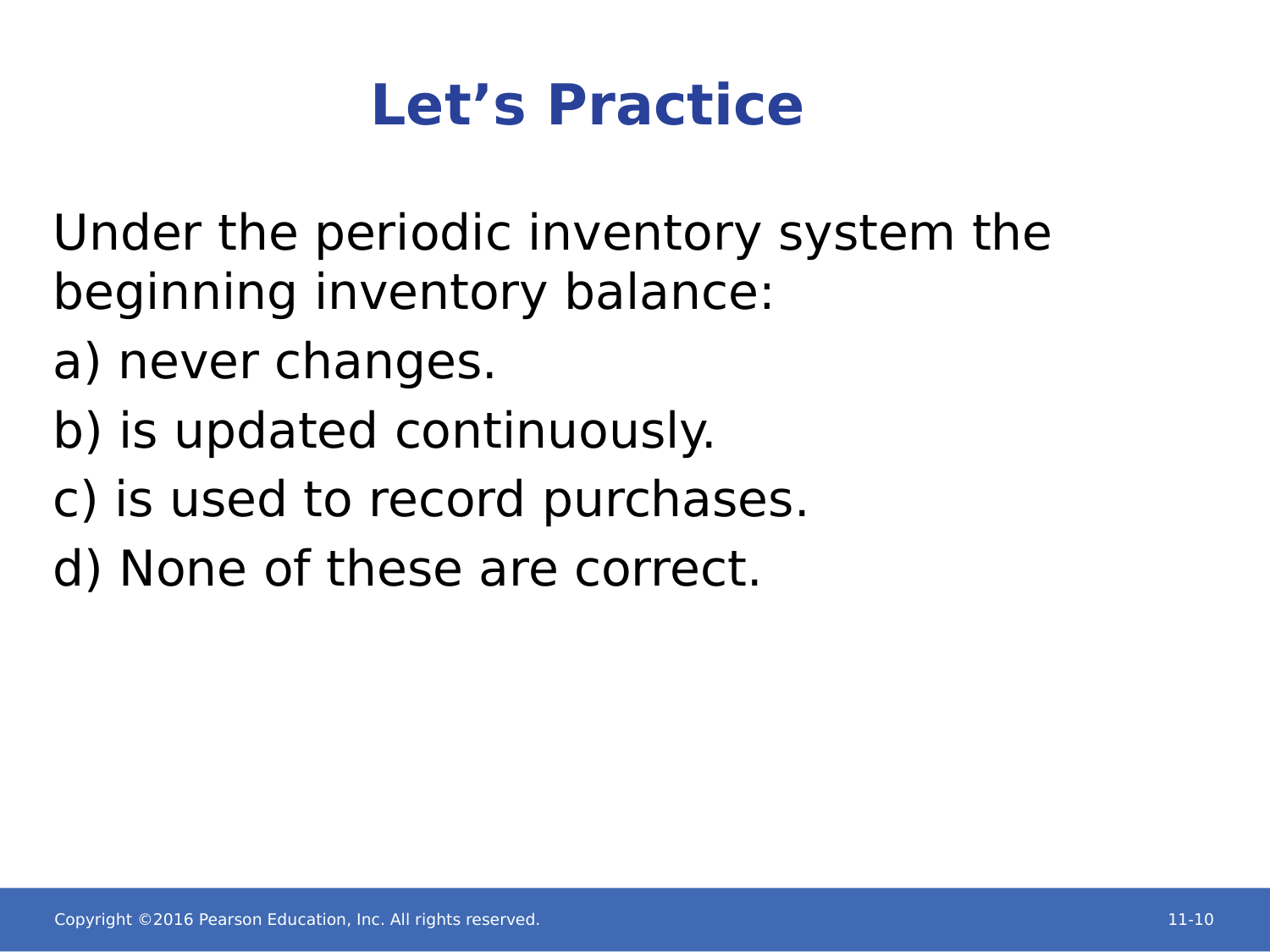

# Let’s Practice
Under the periodic inventory system the beginning inventory balance:
a) never changes.
b) is updated continuously.
c) is used to record purchases.
d) None of these are correct.